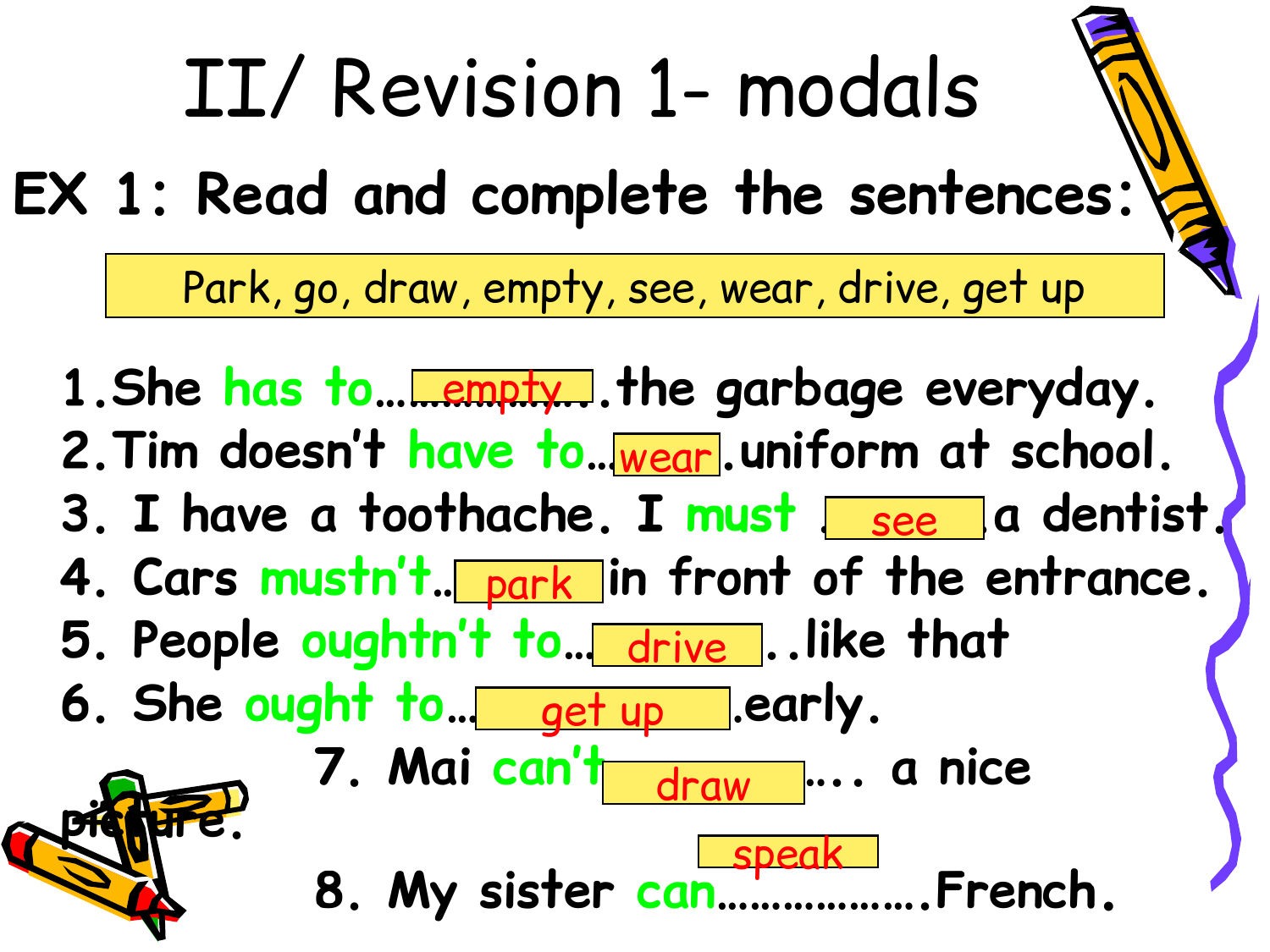

# II/ Revision 1- modals
EX 1: Read and complete the sentences:

 	1.She has to………………..the garbage everyday.
 	2.Tim doesn’t have to………….uniform at school.
 	3. I have a toothache. I must …………..a dentist.
 	4. Cars mustn’t…………..in front of the entrance.
	5. People oughtn’t to………………..like that
 	6. She ought to………………………early.
 			7. Mai can’t ……………….. a nice picture.
 			8. My sister can……………….French.

Park, go, draw, empty, see, wear, drive, get up
empty
wear
see
park
drive
get up
draw
speak